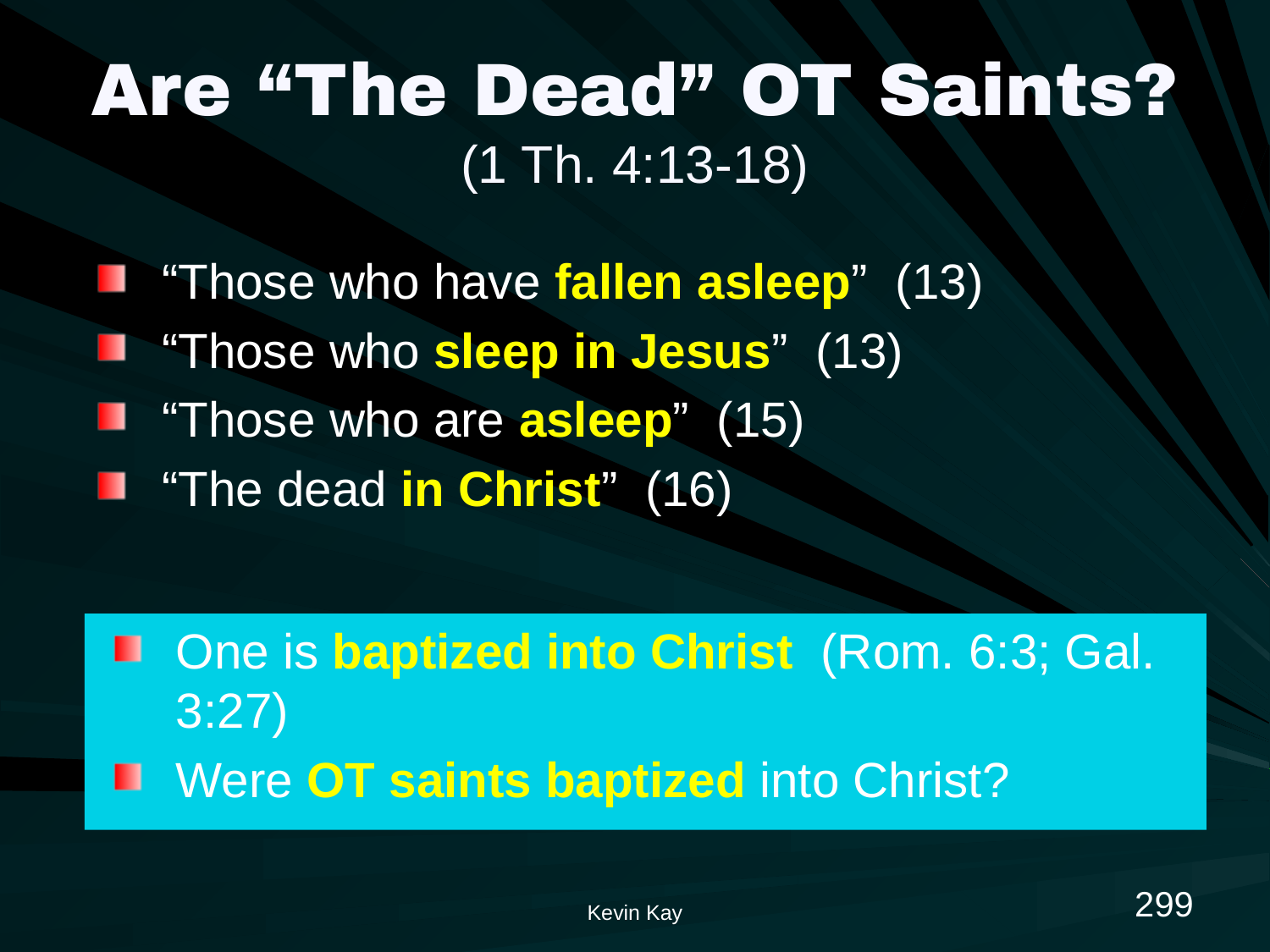

# Are “The Dead” OT Saints? (1 Th. 4:13-18)
“Those who have fallen asleep”  (13)
“Those who sleep in Jesus”  (13)
“Those who are asleep”  (15)
“The dead in Christ”  (16)

One is baptized into Christ  (Rom. 6:3; Gal. 3:27)
Were OT saints baptized into Christ?
299
Kevin Kay